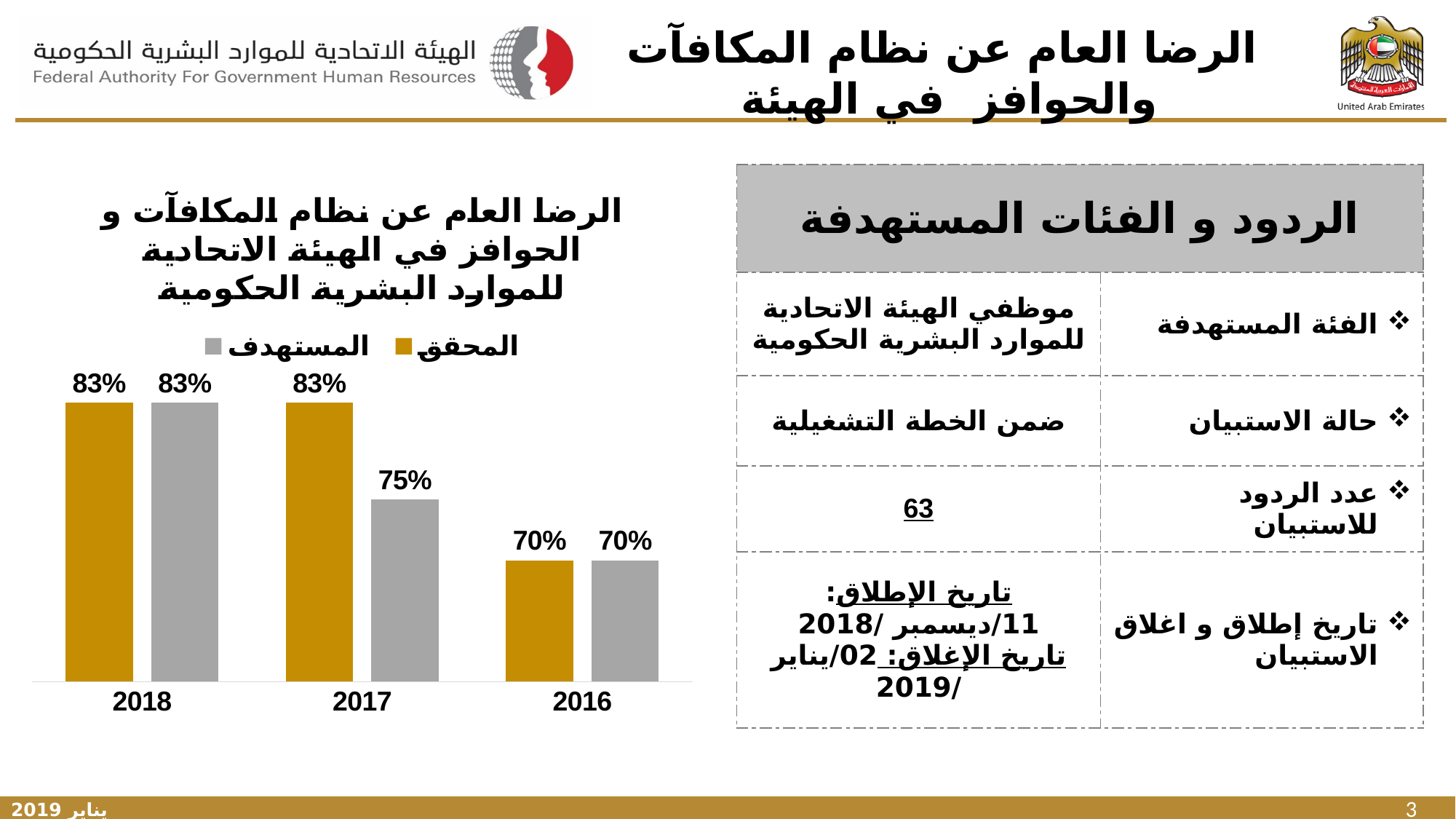

# الرضا العام عن نظام المكافآت والحوافز  في الهيئة

### Chart: الرضا العام عن نظام المكافآت و الحوافز في الهيئة الاتحادية للموارد البشرية الحكومية

| Category | المستهدف  | المحقق |
|---|---|---|
| 2016 | 0.7 | 0.7 |
| 2017 | 0.75 | 0.83 |
| 2018 | 0.83 | 0.83 |
| الردود و الفئات المستهدفة |  |
| --- | --- |
| موظفي الهيئة الاتحادية للموارد البشرية الحكومية | الفئة المستهدفة |
| ضمن الخطة التشغيلية | حالة الاستبيان |
| 63 | عدد الردود للاستبيان |
| تاريخ الإطلاق: 11/ديسمبر /2018 تاريخ الإغلاق: 02/يناير /2019 | تاريخ إطلاق و اغلاق الاستبيان |